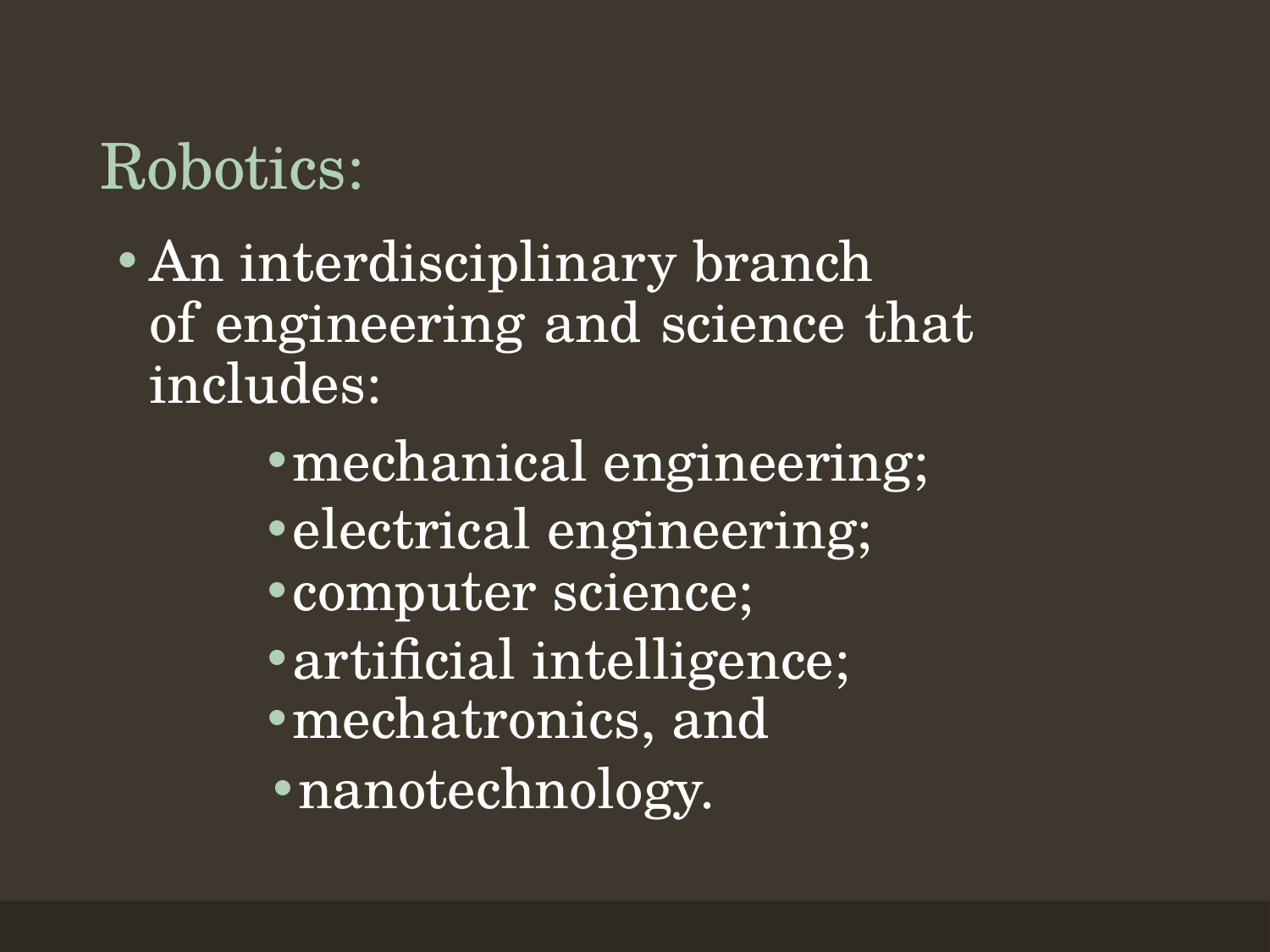

# Robotics:
An interdisciplinary branch of engineering and science that includes:

mechanical engineering;
electrical engineering;
computer science;
artificial intelligence;
mechatronics, and
nanotechnology.